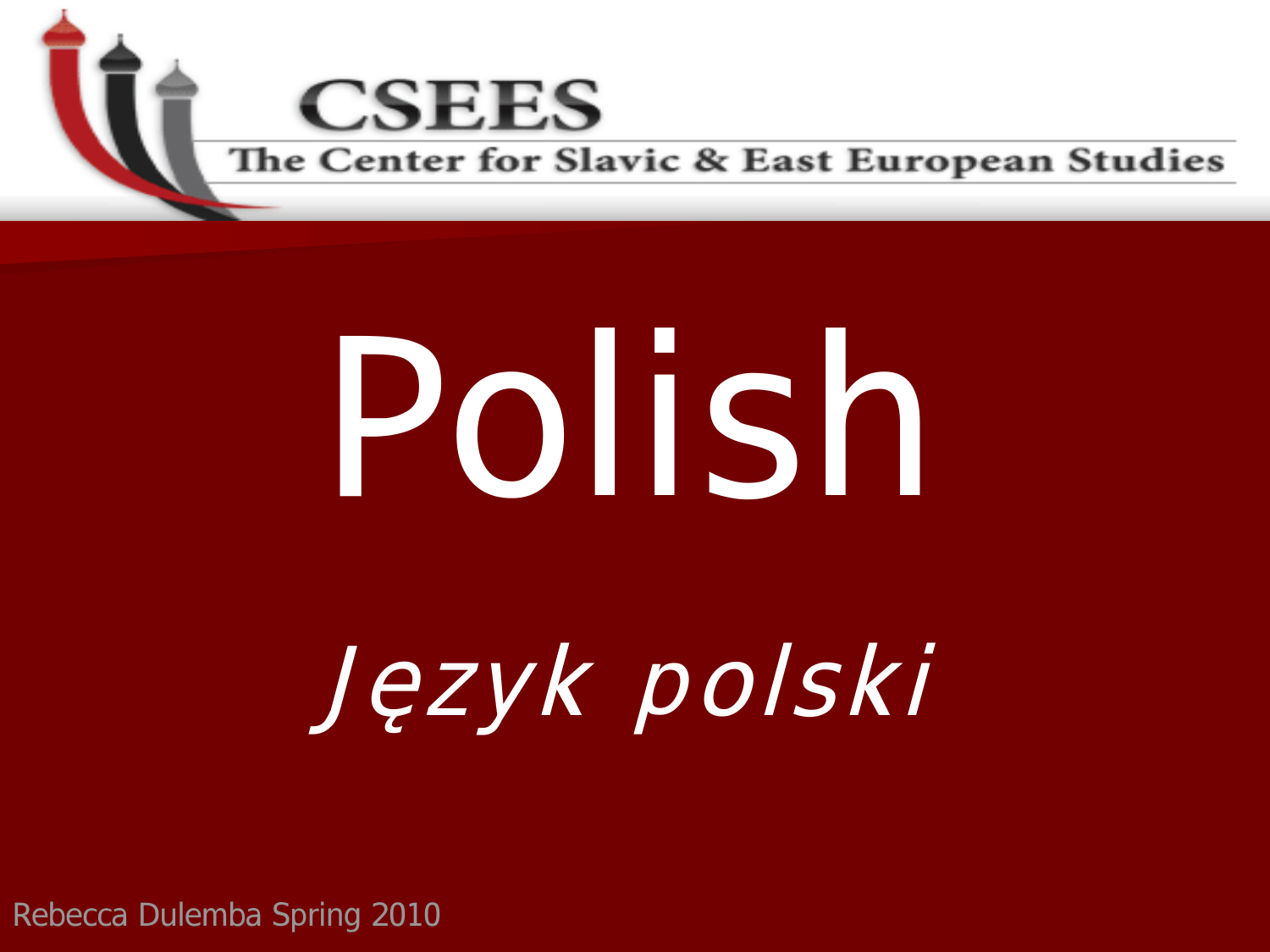

Polish
Język polski
Rebecca Dulemba Spring 2010